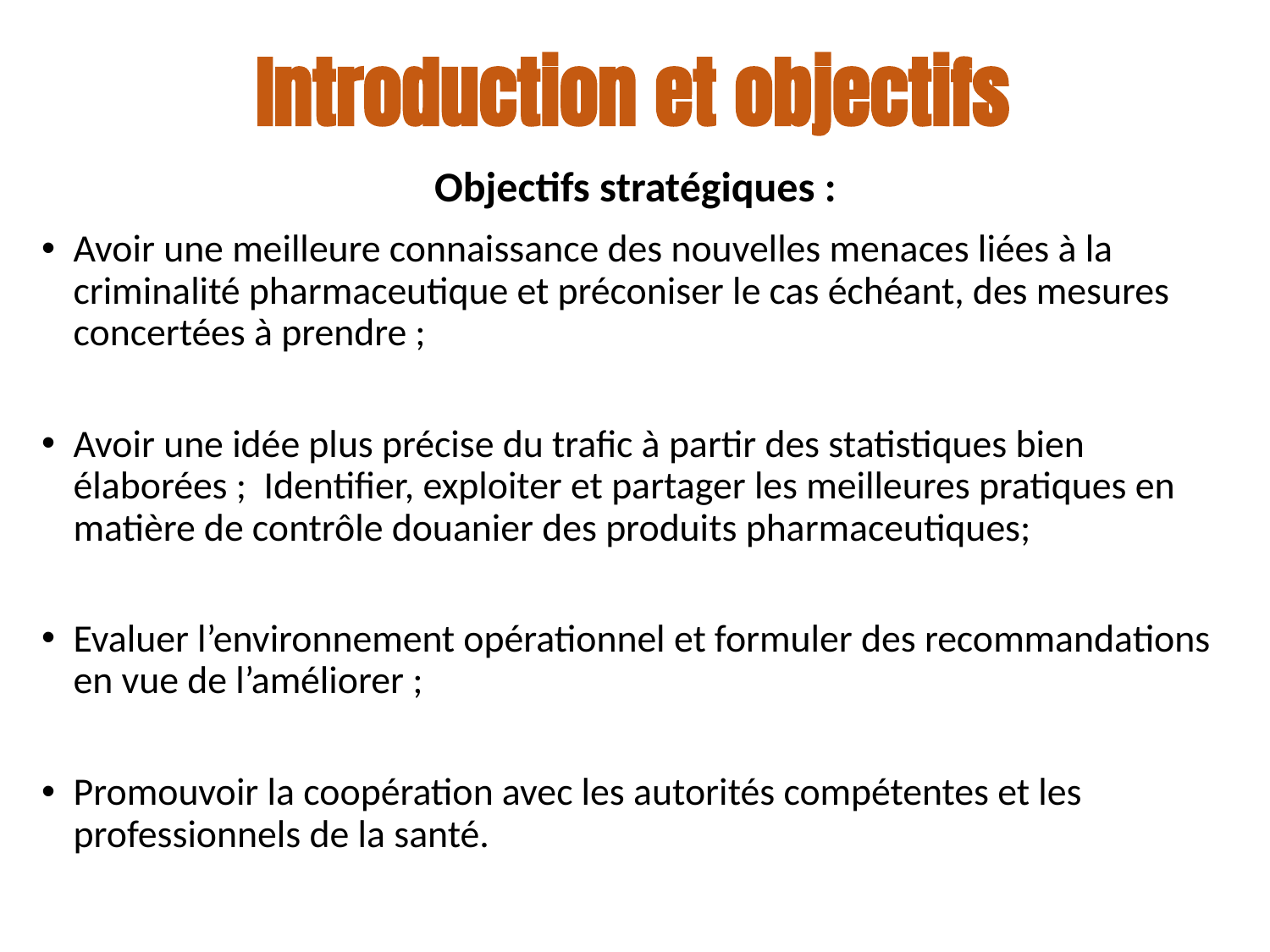

# Introduction et objectifs
Objectifs stratégiques :
Avoir une meilleure connaissance des nouvelles menaces liées à la criminalité pharmaceutique et préconiser le cas échéant, des mesures concertées à prendre ;

Avoir une idée plus précise du trafic à partir des statistiques bien élaborées ;  Identifier, exploiter et partager les meilleures pratiques en matière de contrôle douanier des produits pharmaceutiques;

Evaluer l’environnement opérationnel et formuler des recommandations en vue de l’améliorer ;

Promouvoir la coopération avec les autorités compétentes et les professionnels de la santé.